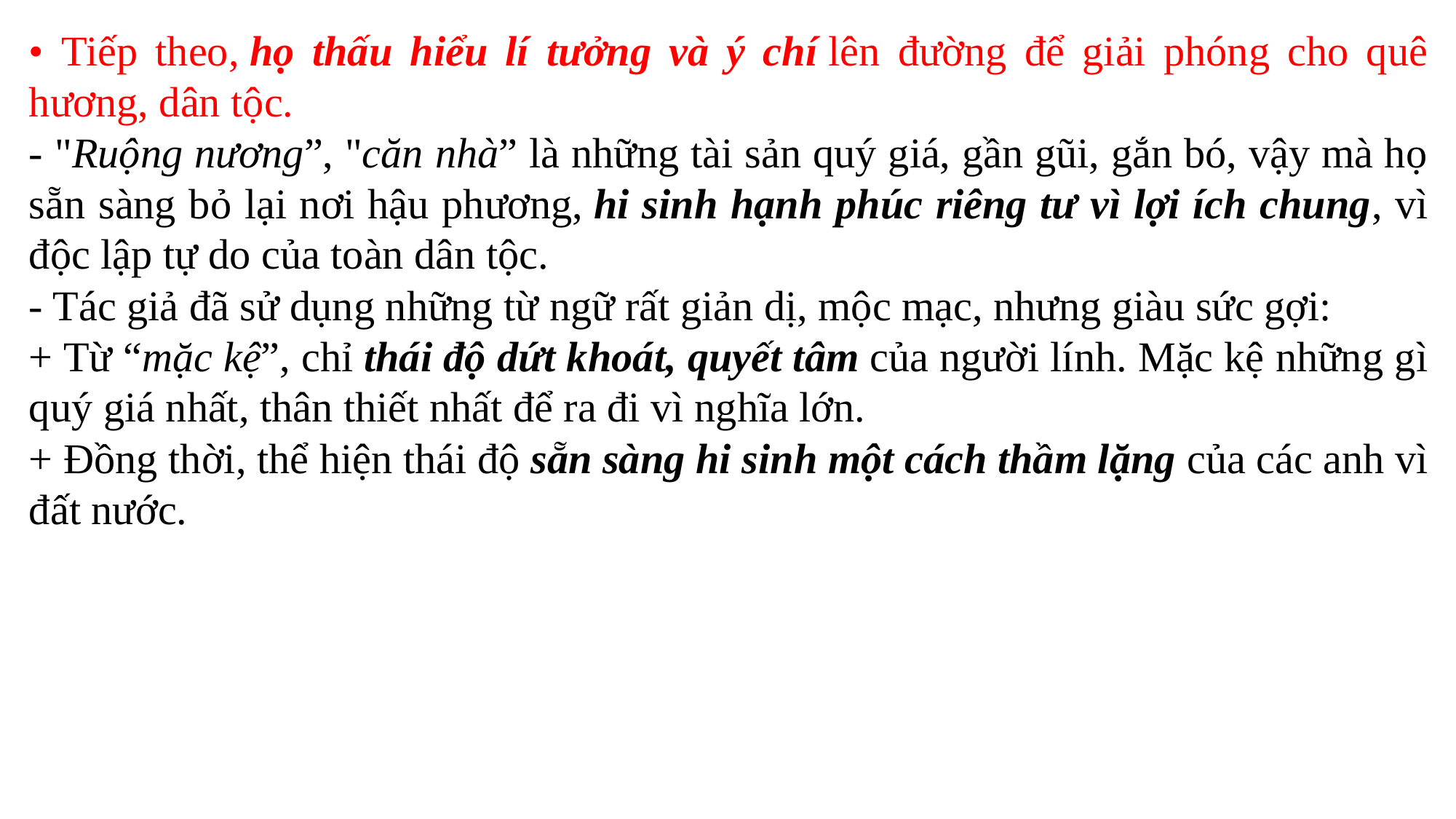

• Tiếp theo, họ thấu hiểu lí tưởng và ý chí lên đường để giải phóng cho quê hương, dân tộc.
- "Ruộng nương”, "căn nhà” là những tài sản quý giá, gần gũi, gắn bó, vậy mà họ sẵn sàng bỏ lại nơi hậu phương, hi sinh hạnh phúc riêng tư vì lợi ích chung, vì độc lập tự do của toàn dân tộc.
- Tác giả đã sử dụng những từ ngữ rất giản dị, mộc mạc, nhưng giàu sức gợi:
+ Từ “mặc kệ”, chỉ thái độ dứt khoát, quyết tâm của người lính. Mặc kệ những gì quý giá nhất, thân thiết nhất để ra đi vì nghĩa lớn.
+ Đồng thời, thể hiện thái độ sẵn sàng hi sinh một cách thầm lặng của các anh vì đất nước.